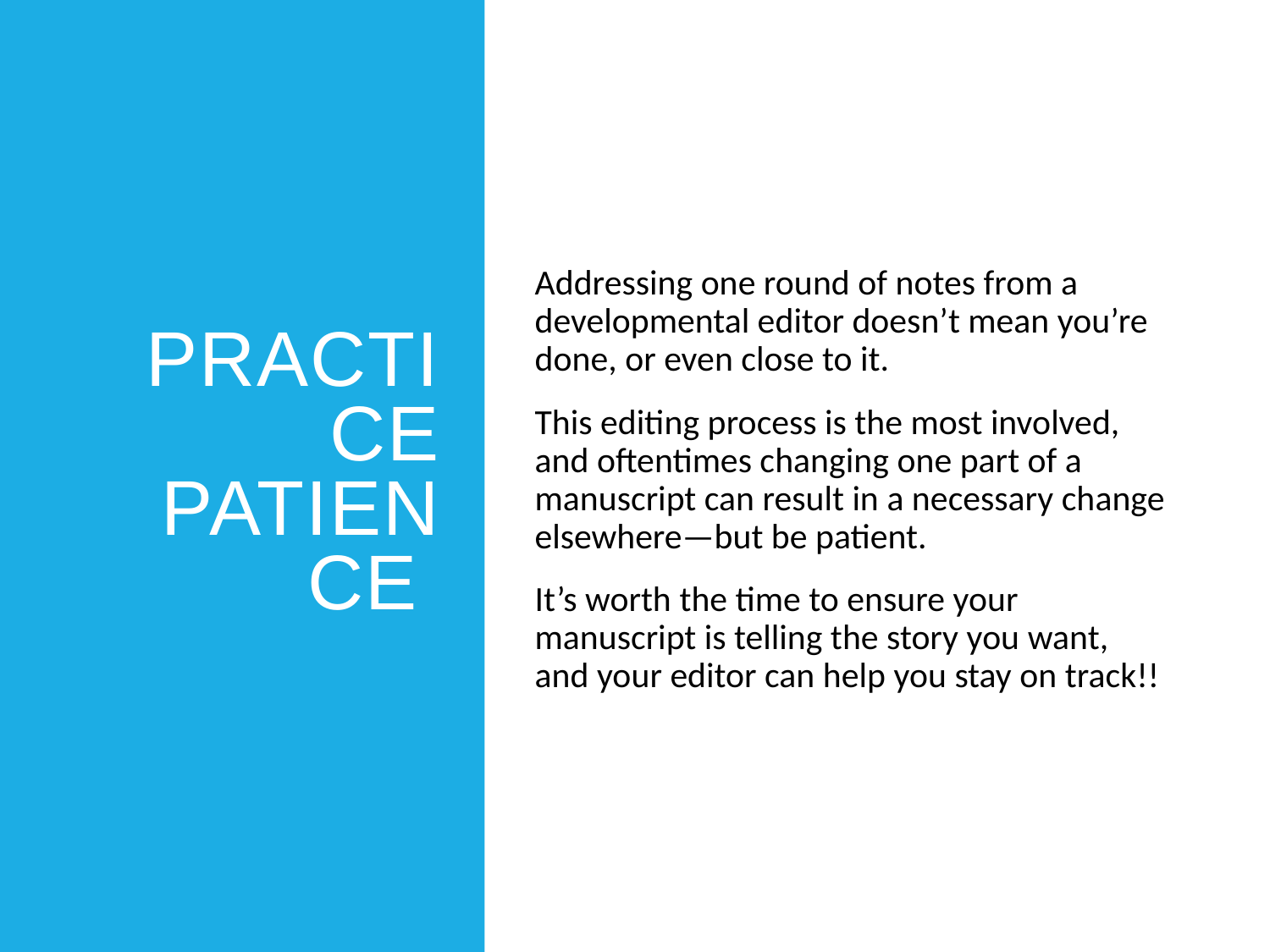

# Practice patience

Addressing one round of notes from a developmental editor doesn’t mean you’re done, or even close to it.
This editing process is the most involved, and oftentimes changing one part of a manuscript can result in a necessary change elsewhere—but be patient.
It’s worth the time to ensure your manuscript is telling the story you want, and your editor can help you stay on track!!